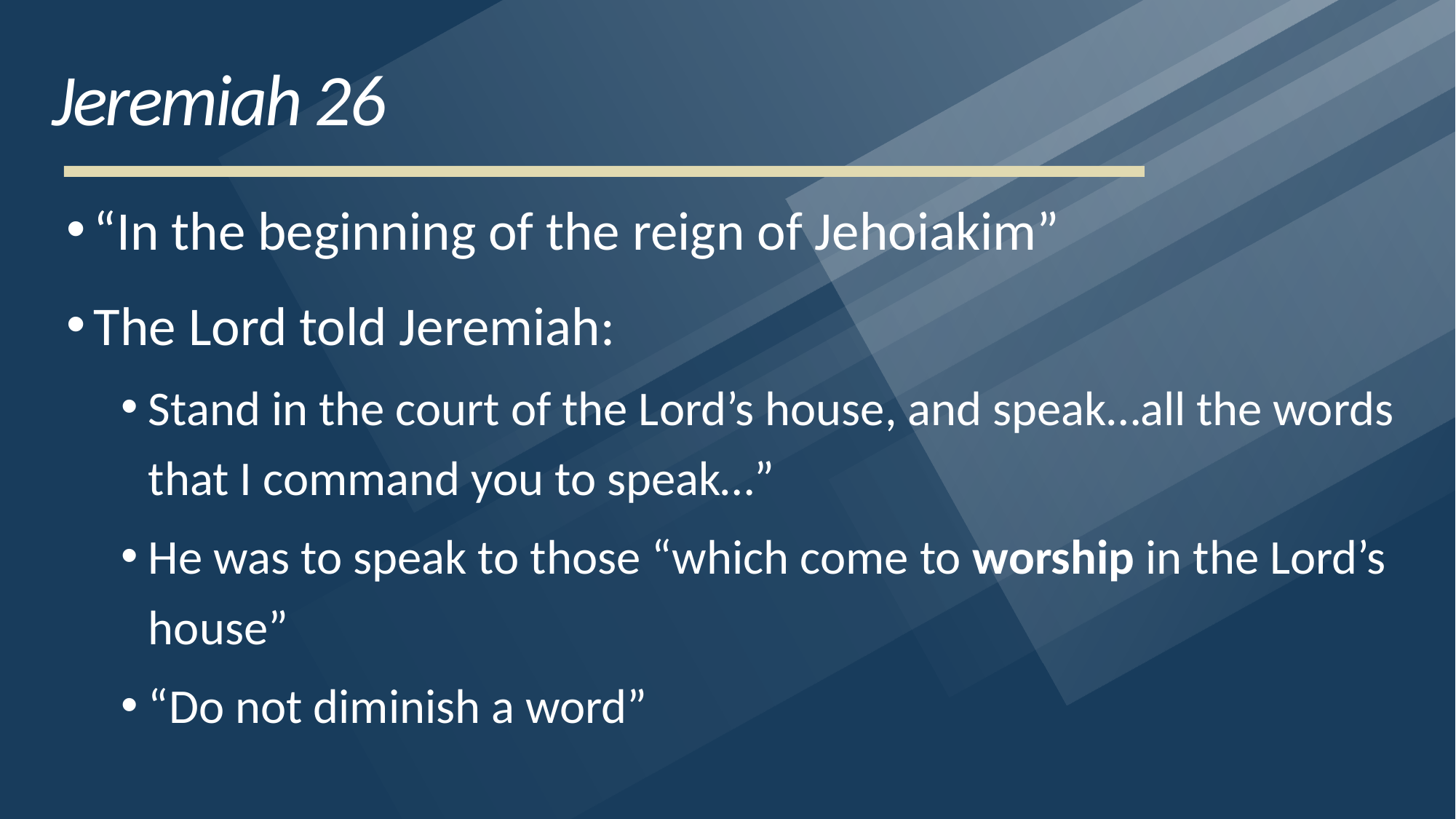

# Jeremiah 26

“In the beginning of the reign of Jehoiakim”
The Lord told Jeremiah:
Stand in the court of the Lord’s house, and speak…all the words that I command you to speak…”
He was to speak to those “which come to worship in the Lord’s house”
“Do not diminish a word”